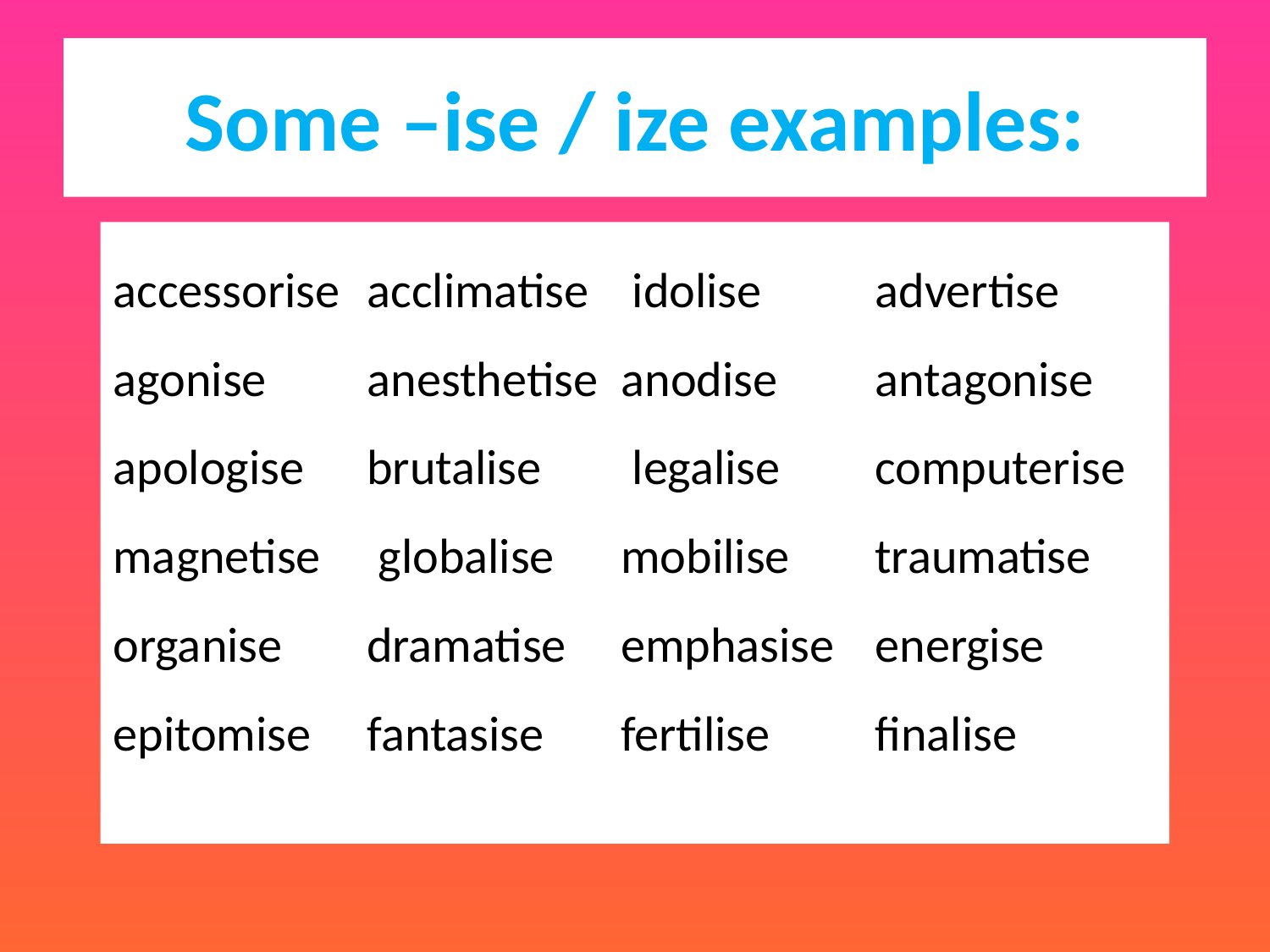

# Some –ise / ize examples:
accessorise	acclimatise	 idolise 	advertise
agonise	anesthetise	anodise	antagonise
apologise	brutalise	 legalise 	computerise
magnetise	 globalise 	mobilise	traumatise
organise	dramatise	emphasise	energise
epitomise	fantasise	fertilise	finalise